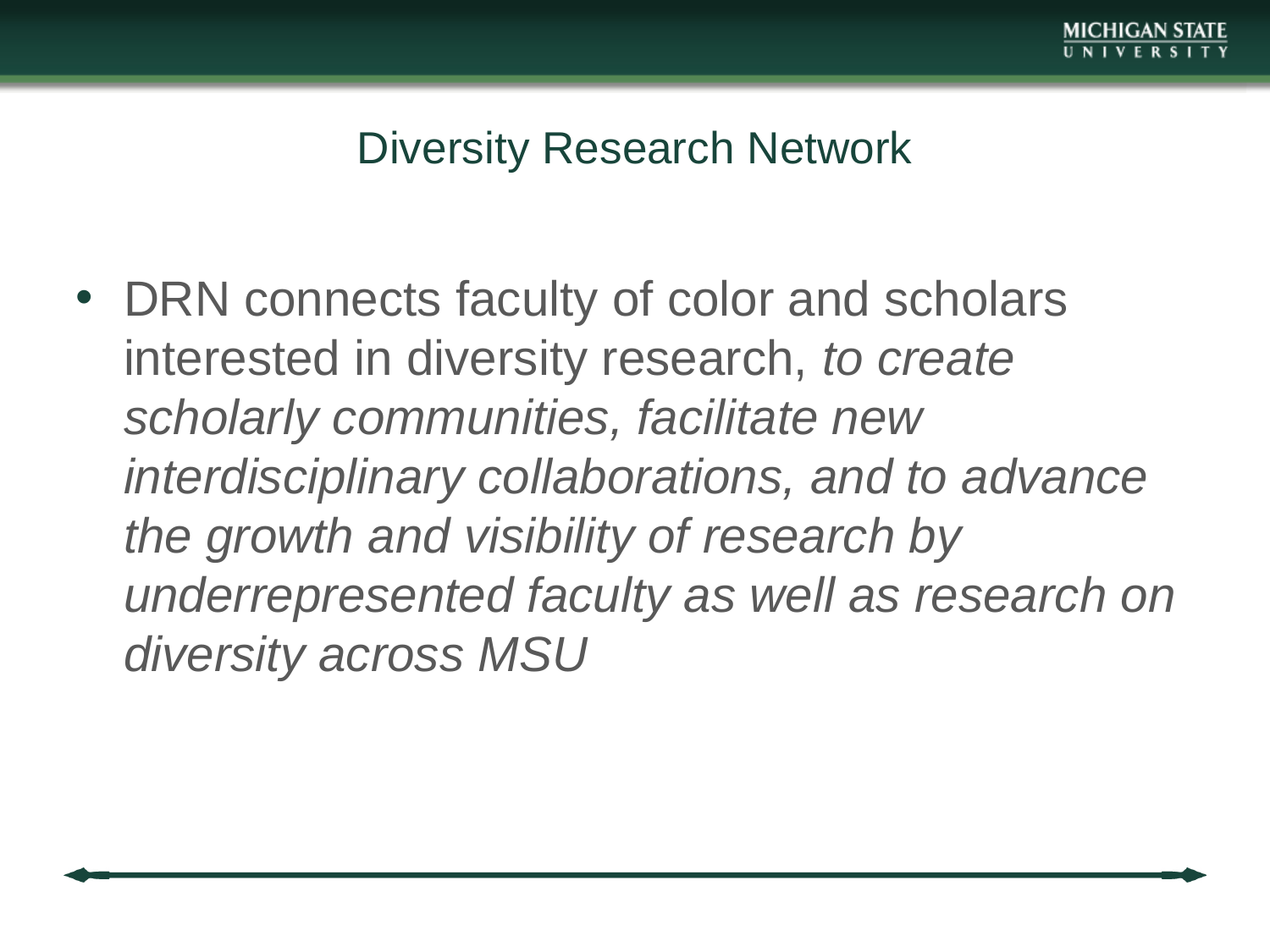

# Diversity Research Network
DRN connects faculty of color and scholars interested in diversity research, to create scholarly communities, facilitate new interdisciplinary collaborations, and to advance the growth and visibility of research by underrepresented faculty as well as research on diversity across MSU